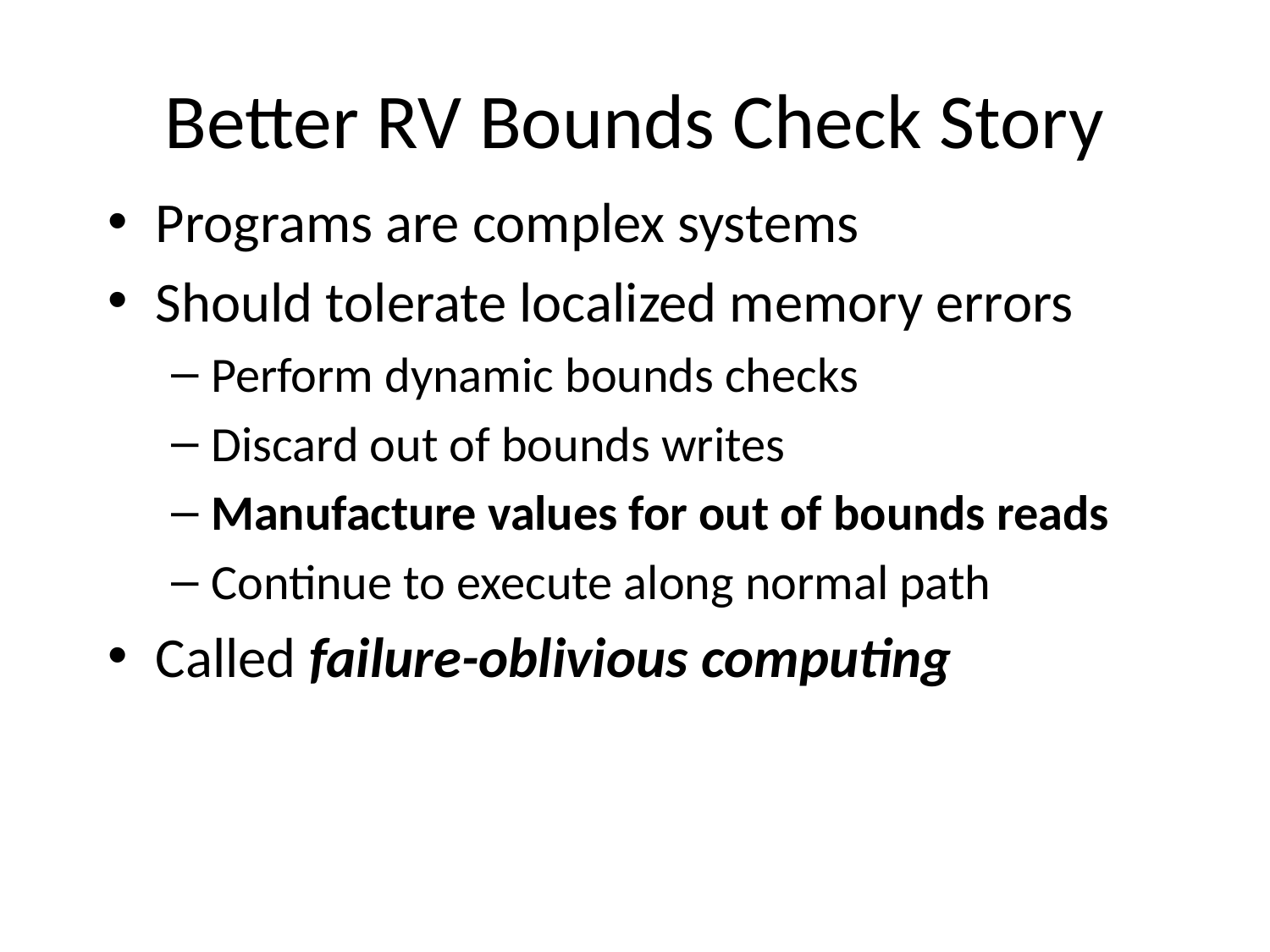

# Better RV Bounds Check Story
Programs are complex systems
Should tolerate localized memory errors
Perform dynamic bounds checks
Discard out of bounds writes
Manufacture values for out of bounds reads
Continue to execute along normal path
Called failure-oblivious computing